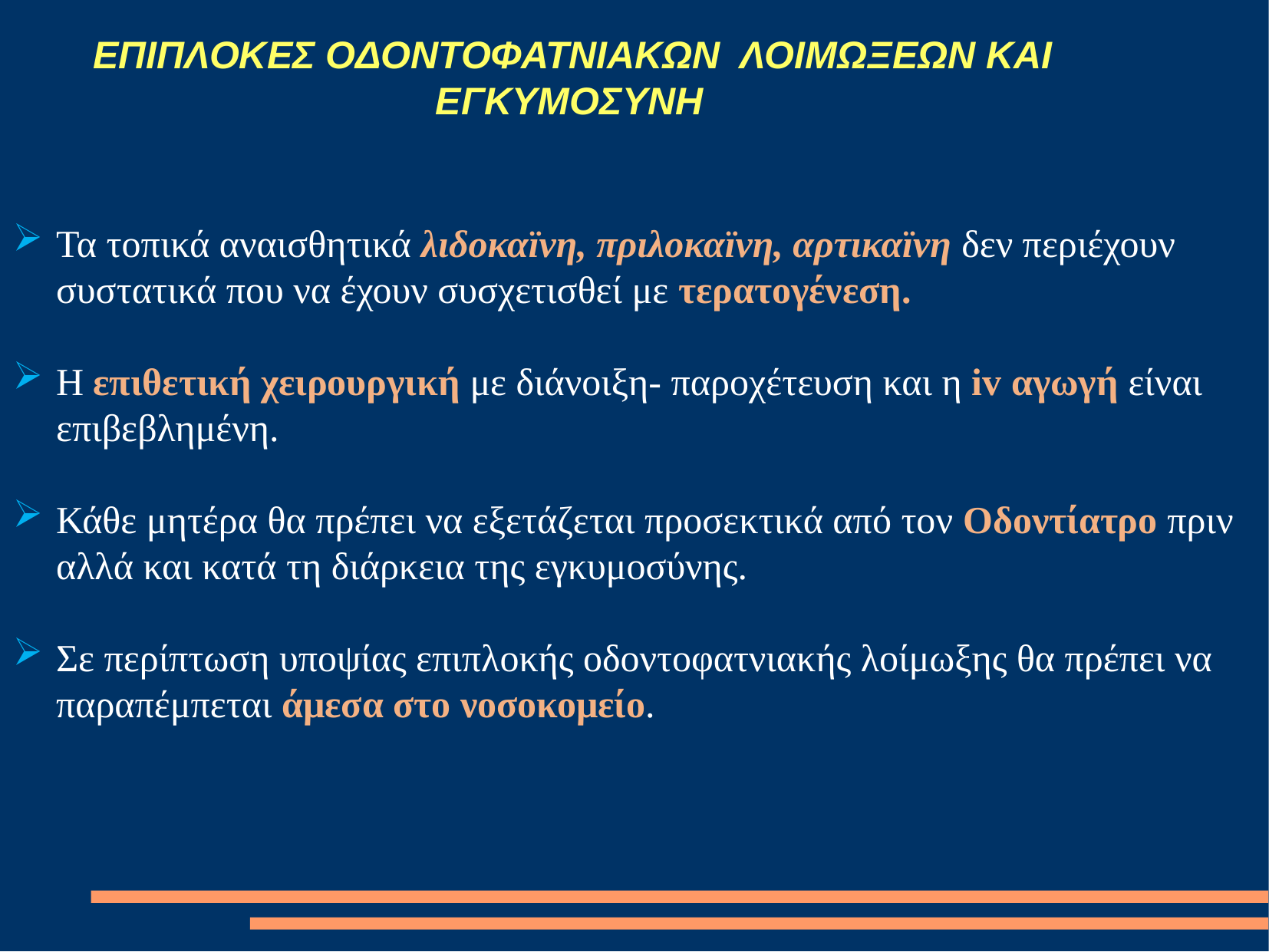

# ΕΠΙΠΛΟΚΕΣ ΟΔΟΝΤΟΦΑΤΝΙΑΚΩΝ  ΛΟΙΜΩΞΕΩΝ ΚΑΙ ΕΓΚΥΜΟΣΥΝΗ

Τα τοπικά αναισθητικά λιδοκαϊνη, πριλοκαϊνη, αρτικαϊνη δεν περιέχουν συστατικά που να έχουν συσχετισθεί με τερατογένεση.

Η επιθετική χειρουργική με διάνοιξη- παροχέτευση και η iv αγωγή είναι επιβεβλημένη.

Κάθε μητέρα θα πρέπει να εξετάζεται προσεκτικά από τον Οδοντίατρο πριν αλλά και κατά τη διάρκεια της εγκυμοσύνης.

Σε περίπτωση υποψίας επιπλοκής οδοντοφατνιακής λοίμωξης θα πρέπει να παραπέμπεται άμεσα στο νοσοκομείο.